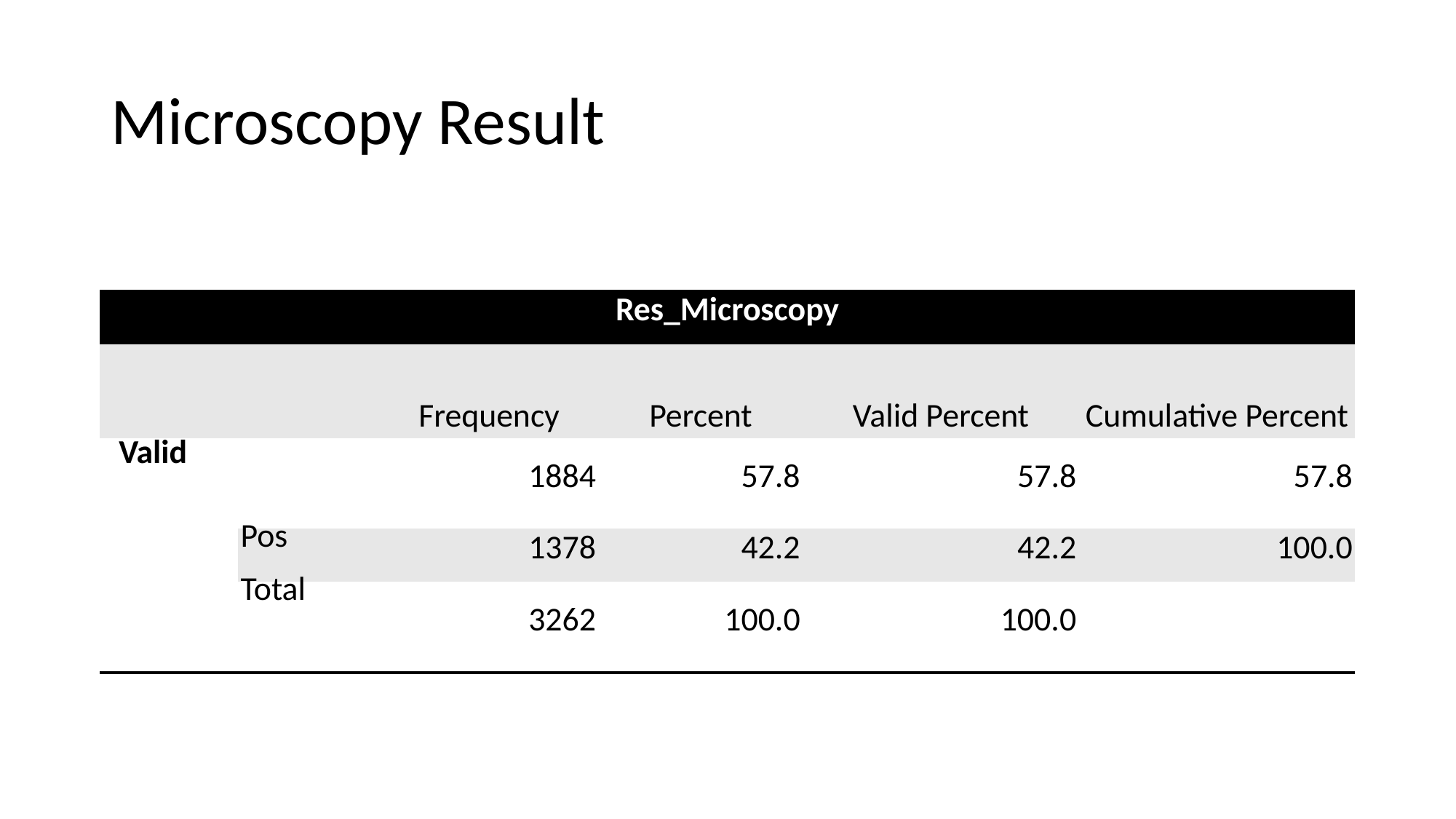

# Microscopy Result
| Res\_Microscopy |  |  |  |  |  |
| --- | --- | --- | --- | --- | --- |
|  |  | Frequency | Percent | Valid Percent | Cumulative Percent |
| Valid |  | 1884 | 57.8 | 57.8 | 57.8 |
|  | Pos | 1378 | 42.2 | 42.2 | 100.0 |
|  | Total | 3262 | 100.0 | 100.0 |  |